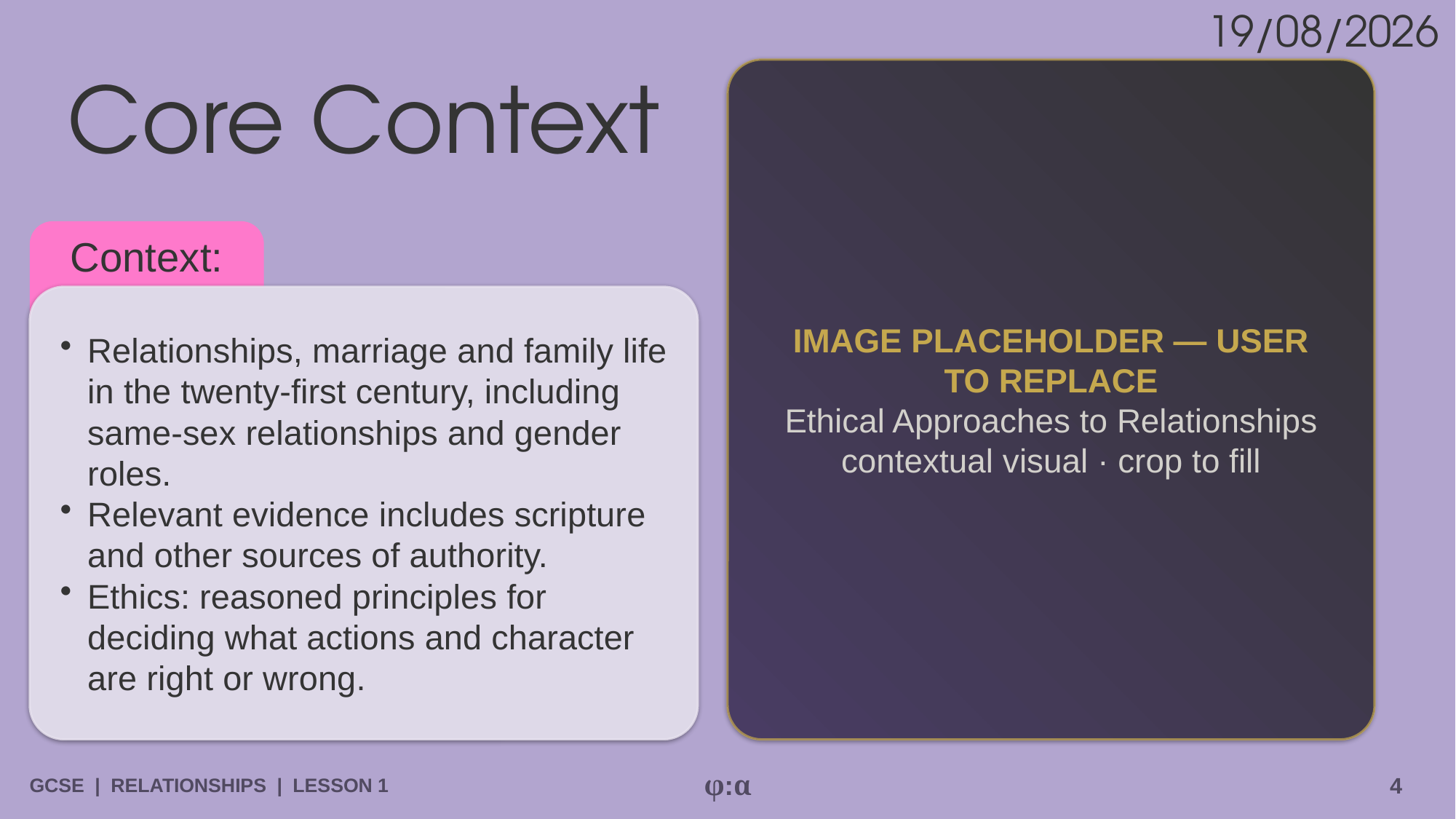

19/08/2026
# Core Context
IMAGE PLACEHOLDER — USER TO REPLACE
Ethical Approaches to Relationships contextual visual · crop to fill
Context:
​Relationships, marriage and family life in the twenty-first century, including same-sex relationships and gender roles.
​Relevant evidence includes scripture and other sources of authority.
​Ethics: reasoned principles for deciding what actions and character are right or wrong.
GCSE  |  RELATIONSHIPS  |  LESSON 1
φ:α
4